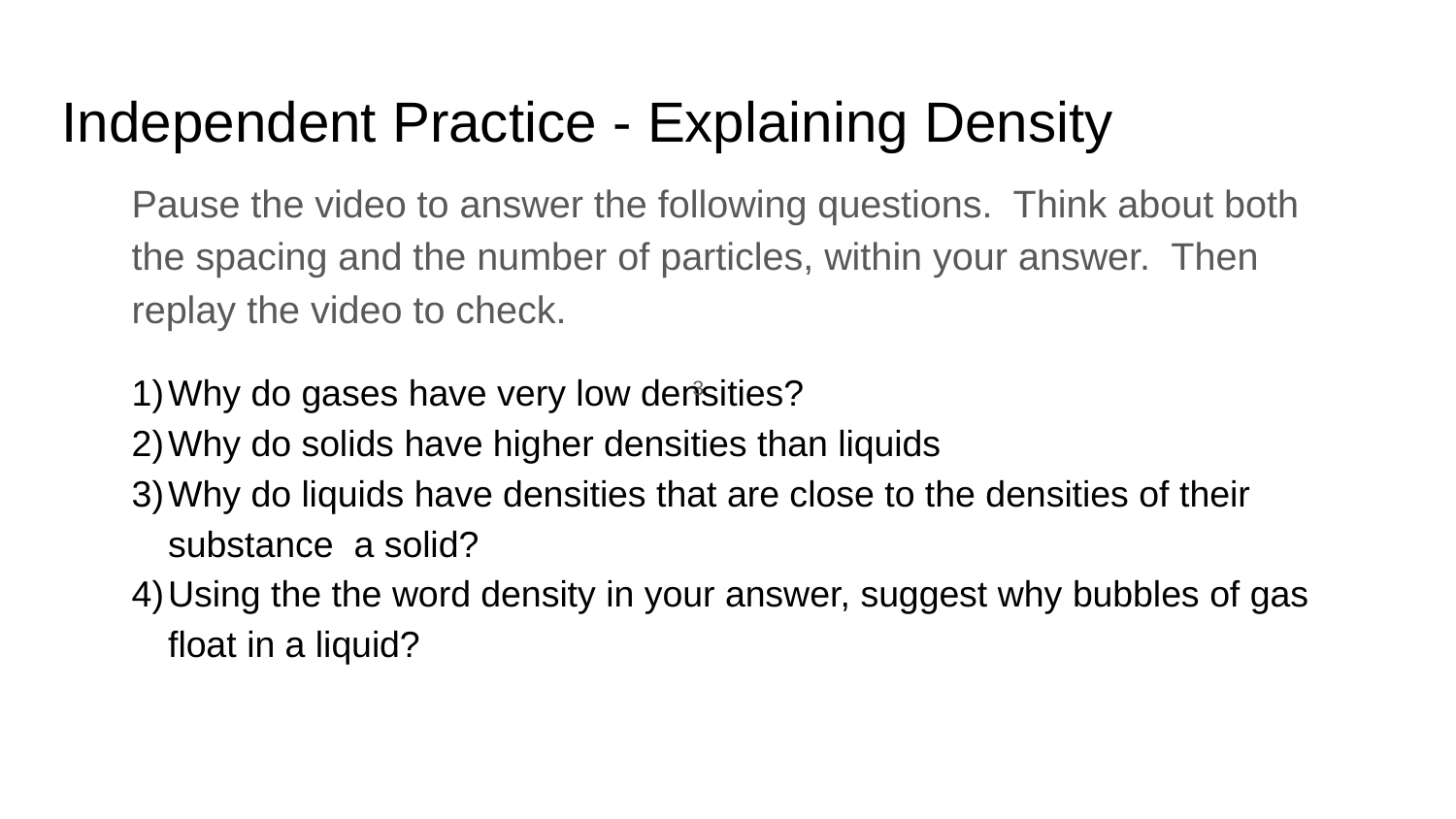

# Independent Practice - Explaining Density
Pause the video to answer the following questions.  Think about both the spacing and the number of particles, within your answer.  Then replay the video to check.
Why do gases have very low densities?
Why do solids have higher densities than liquids
Why do liquids have densities that are close to the densities of their substance  a solid?
Using the the word density in your answer, suggest why bubbles of gas float in a liquid?
3